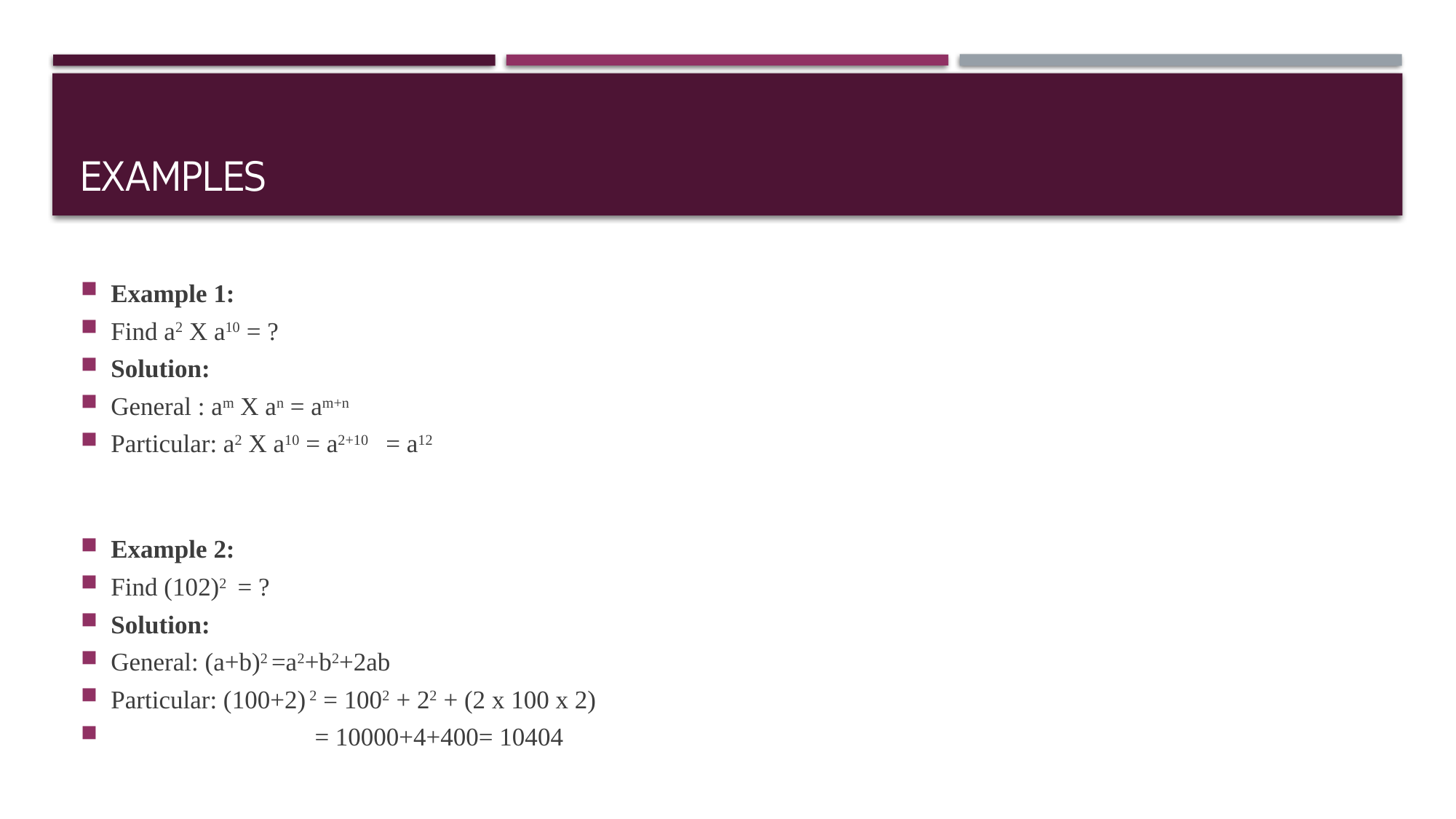

# Examples
Example 1:
Find a2 X a10 = ?
Solution:
General : am X an = am+n
Particular: a2 X a10 = a2+10    = a12

Example 2:
Find (102)2   = ?
Solution:
General: (a+b)2 =a2+b2+2ab
Particular: (100+2) 2 = 1002 + 22 + (2 x 100 x 2)
                                = 10000+4+400= 10404